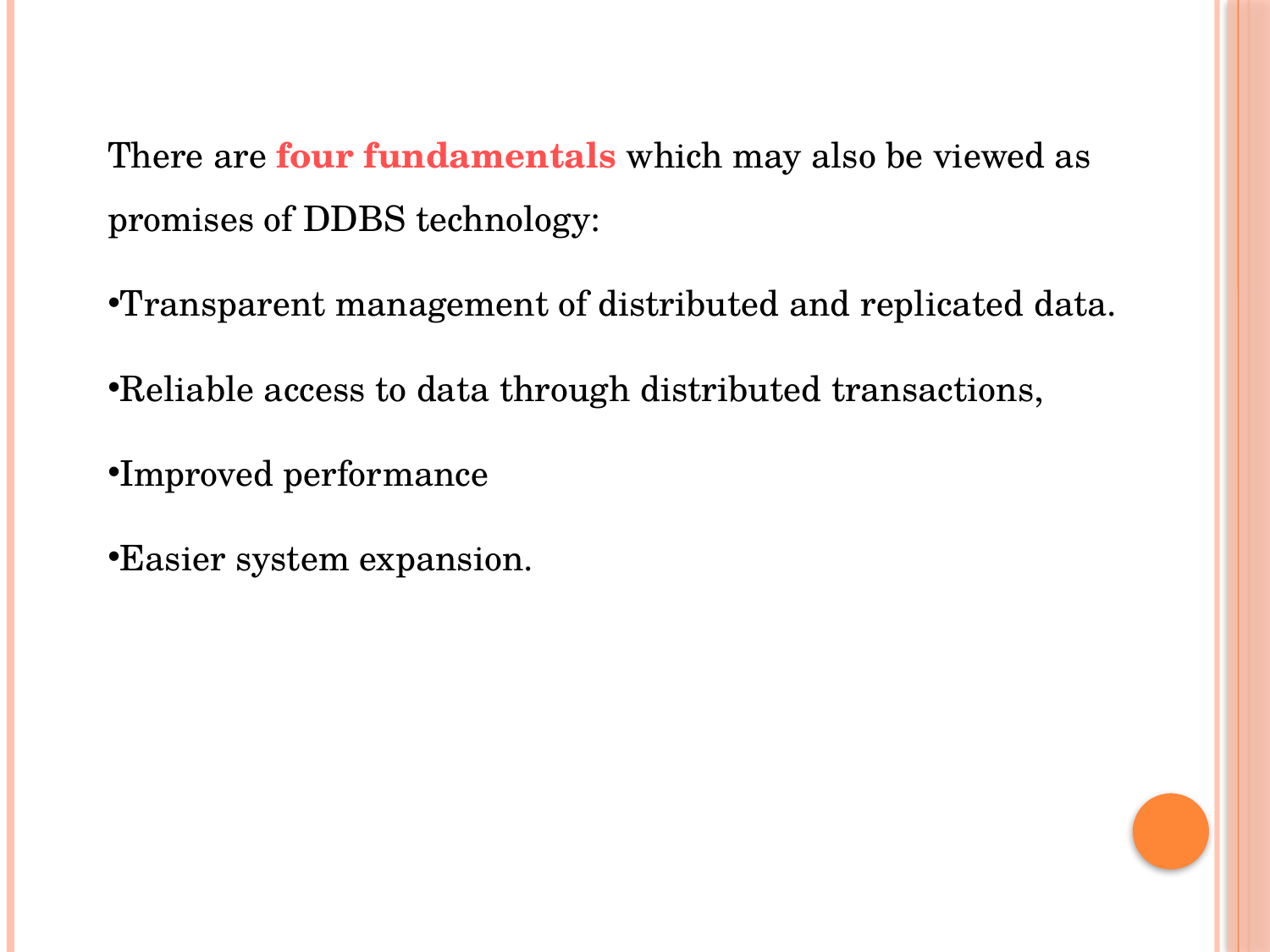

There are four fundamentals which may also be viewed as promises of DDBS technology:
Transparent management of distributed and replicated data.
Reliable access to data through distributed transactions,
Improved performance
Easier system expansion.